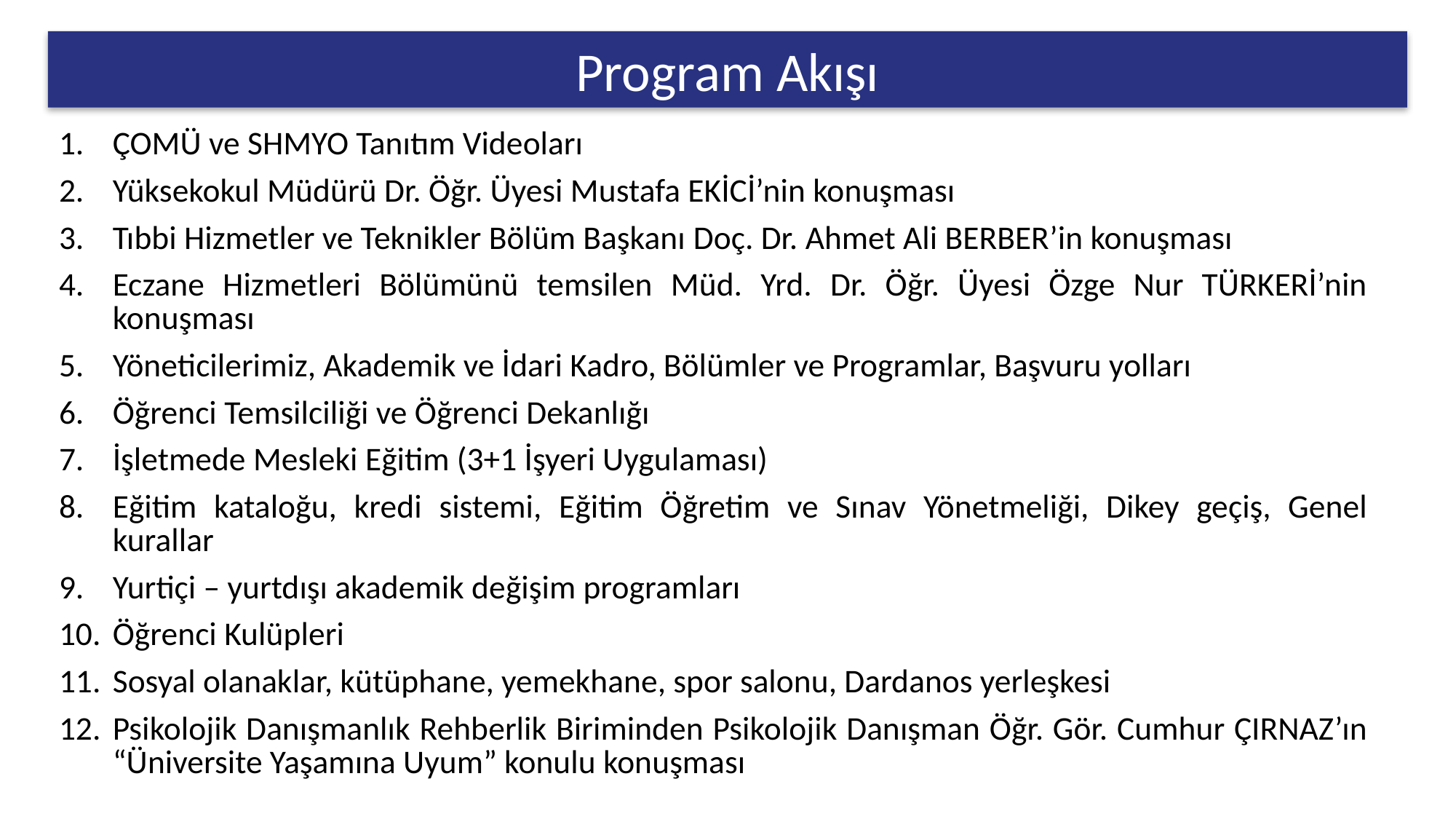

Program Akışı
ÇOMÜ ve SHMYO Tanıtım Videoları
Yüksekokul Müdürü Dr. Öğr. Üyesi Mustafa EKİCİ’nin konuşması
Tıbbi Hizmetler ve Teknikler Bölüm Başkanı Doç. Dr. Ahmet Ali BERBER’in konuşması
Eczane Hizmetleri Bölümünü temsilen Müd. Yrd. Dr. Öğr. Üyesi Özge Nur TÜRKERİ’nin konuşması
Yöneticilerimiz, Akademik ve İdari Kadro, Bölümler ve Programlar, Başvuru yolları
Öğrenci Temsilciliği ve Öğrenci Dekanlığı
İşletmede Mesleki Eğitim (3+1 İşyeri Uygulaması)
Eğitim kataloğu, kredi sistemi, Eğitim Öğretim ve Sınav Yönetmeliği, Dikey geçiş, Genel kurallar
Yurtiçi – yurtdışı akademik değişim programları
Öğrenci Kulüpleri
Sosyal olanaklar, kütüphane, yemekhane, spor salonu, Dardanos yerleşkesi
Psikolojik Danışmanlık Rehberlik Biriminden Psikolojik Danışman Öğr. Gör. Cumhur ÇIRNAZ’ın “Üniversite Yaşamına Uyum” konulu konuşması